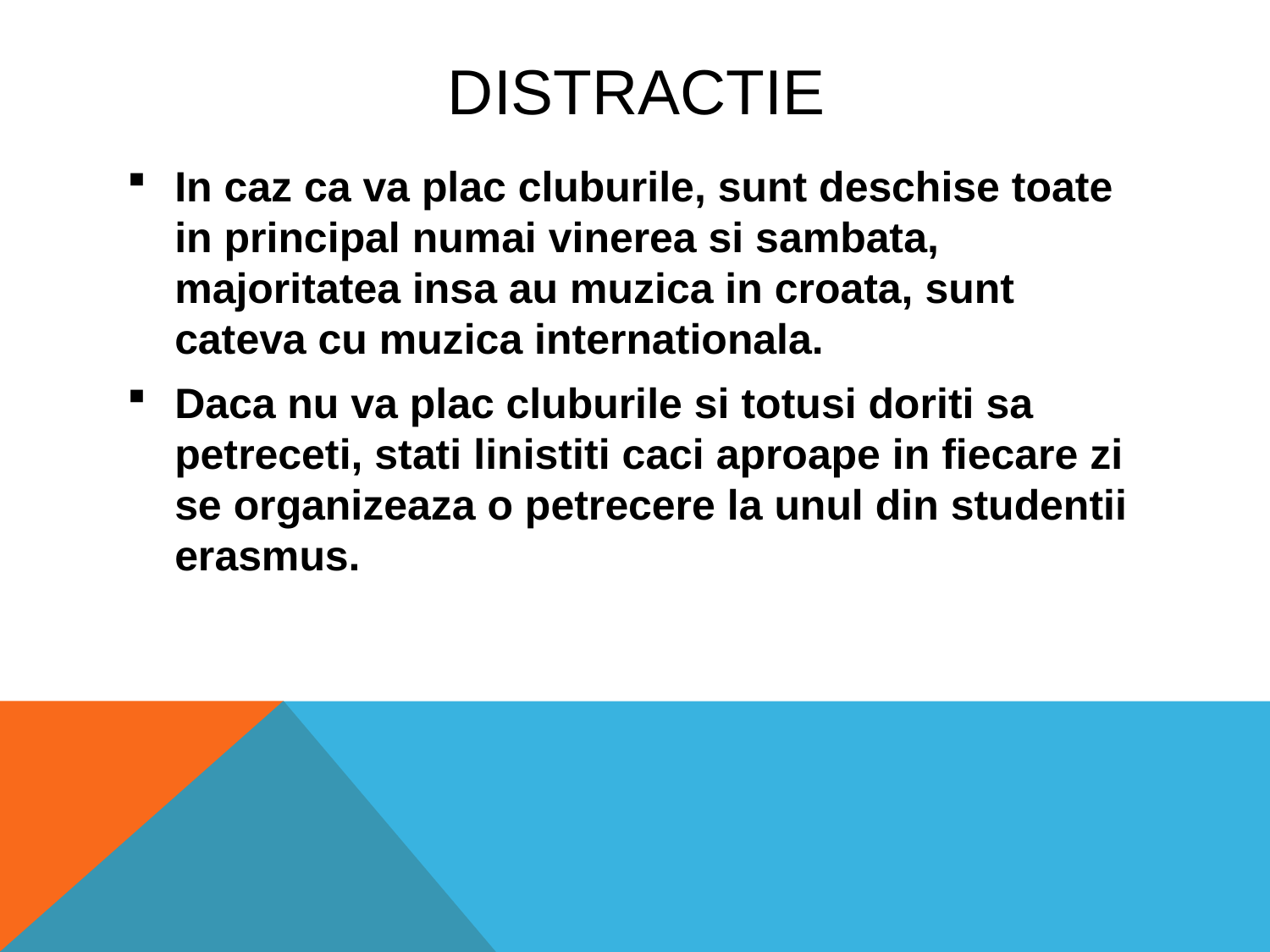

# Distractie
In caz ca va plac cluburile, sunt deschise toate in principal numai vinerea si sambata, majoritatea insa au muzica in croata, sunt cateva cu muzica internationala.
Daca nu va plac cluburile si totusi doriti sa petreceti, stati linistiti caci aproape in fiecare zi se organizeaza o petrecere la unul din studentii erasmus.